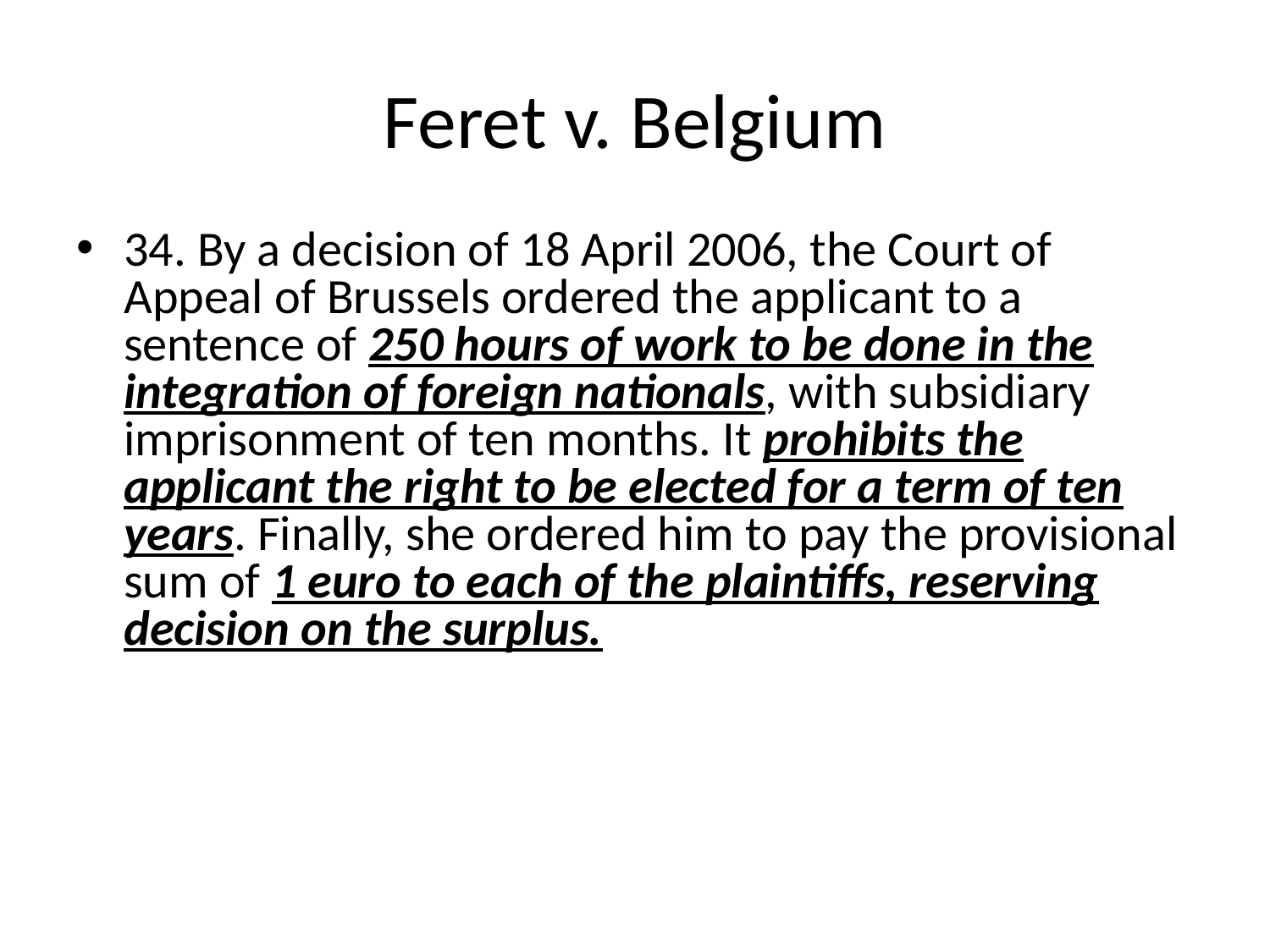

# Feret v. Belgium
34. By a decision of 18 April 2006, the Court of Appeal of Brussels ordered the applicant to a sentence of 250 hours of work to be done in the integration of foreign nationals, with subsidiary imprisonment of ten months. It prohibits the applicant the right to be elected for a term of ten years. Finally, she ordered him to pay the provisional sum of 1 euro to each of the plaintiffs, reserving decision on the surplus.